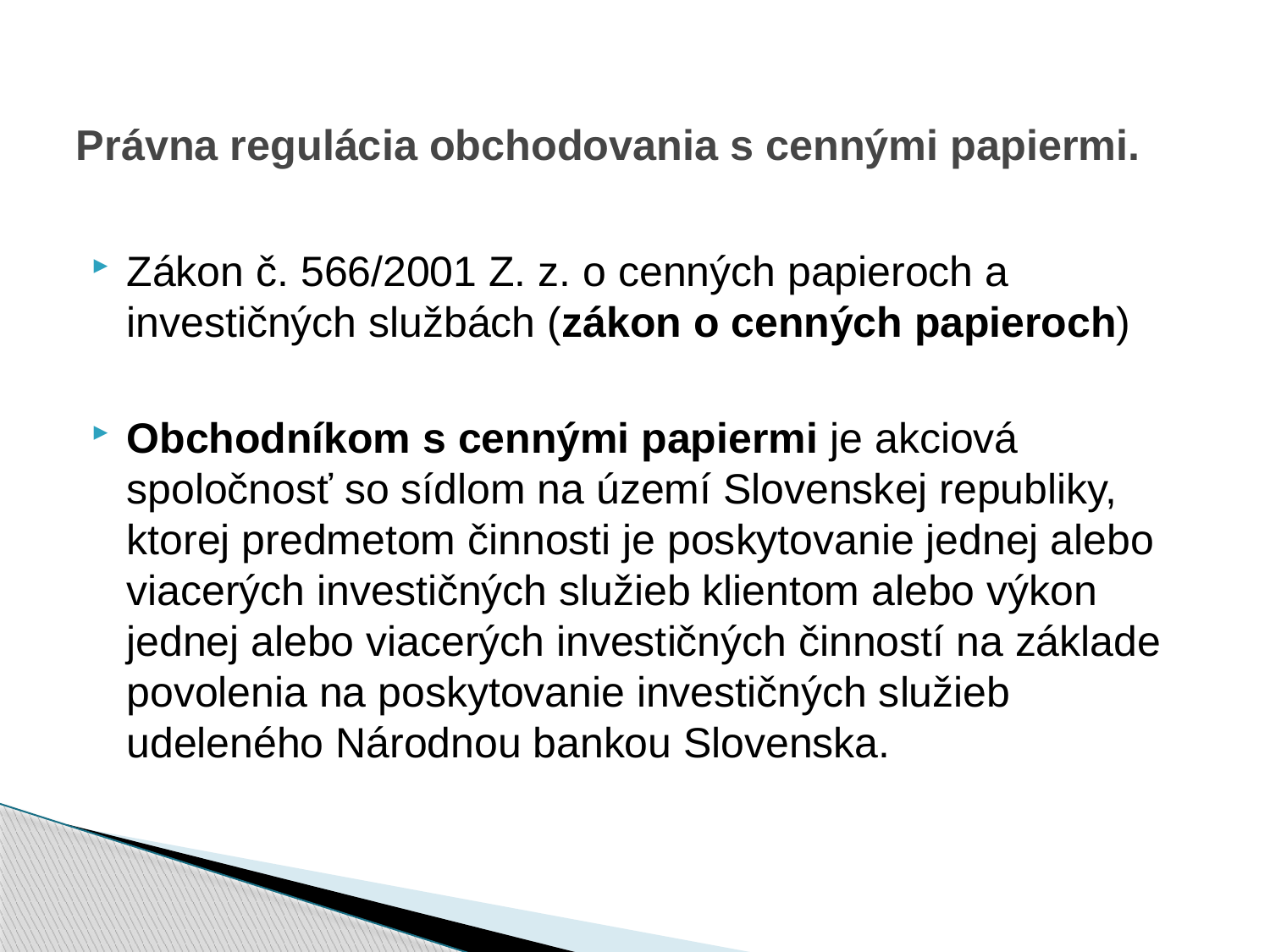

# Právna regulácia obchodovania s cennými papiermi.
Zákon č. 566/2001 Z. z. o cenných papieroch a investičných službách (zákon o cenných papieroch)

Obchodníkom s cennými papiermi je akciová spoločnosť so sídlom na území Slovenskej republiky, ktorej predmetom činnosti je poskytovanie jednej alebo viacerých investičných služieb klientom alebo výkon jednej alebo viacerých investičných činností na základe povolenia na poskytovanie investičných služieb udeleného Národnou bankou Slovenska.